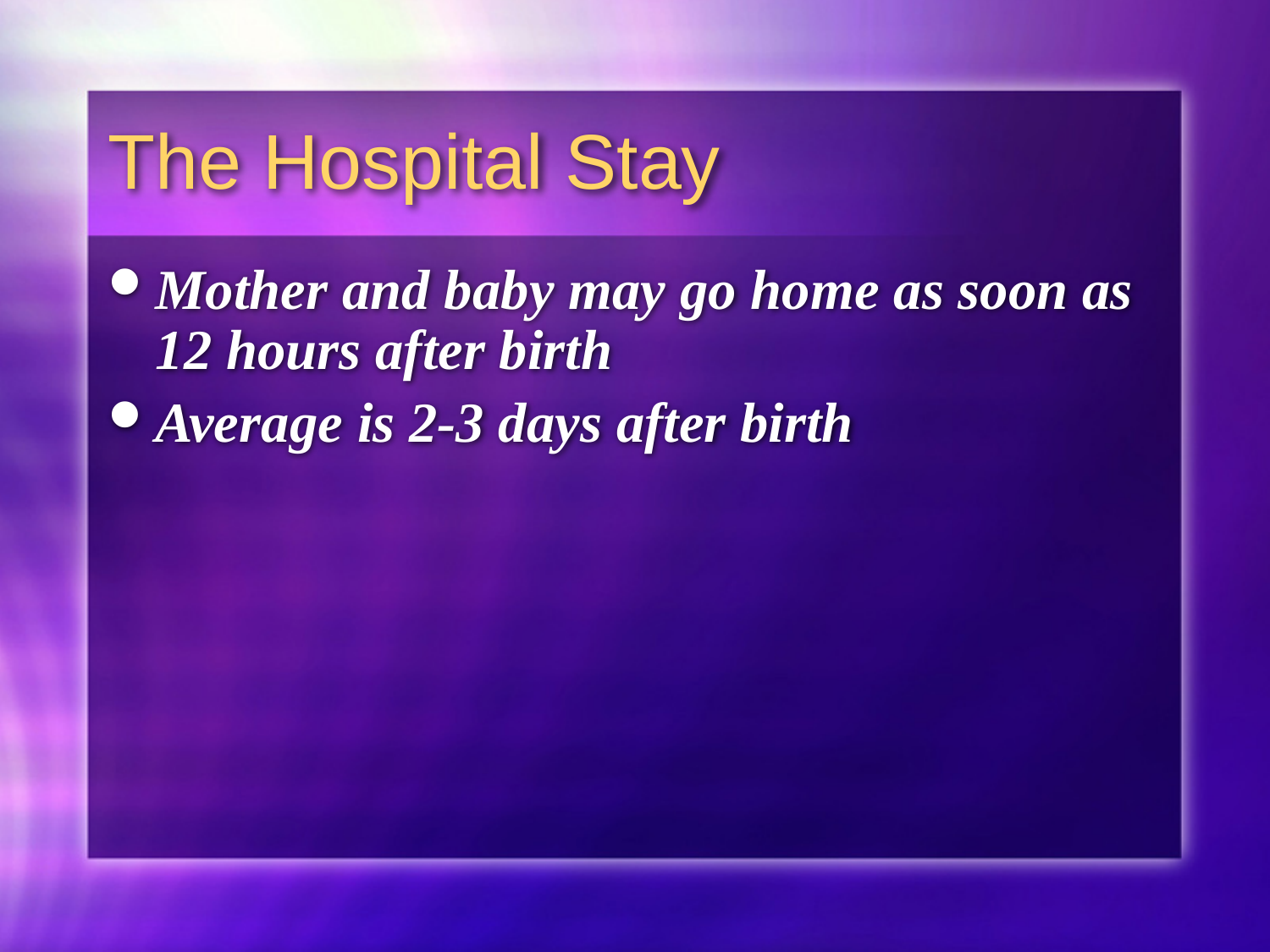

# The Hospital Stay
Mother and baby may go home as soon as 12 hours after birth
Average is 2-3 days after birth